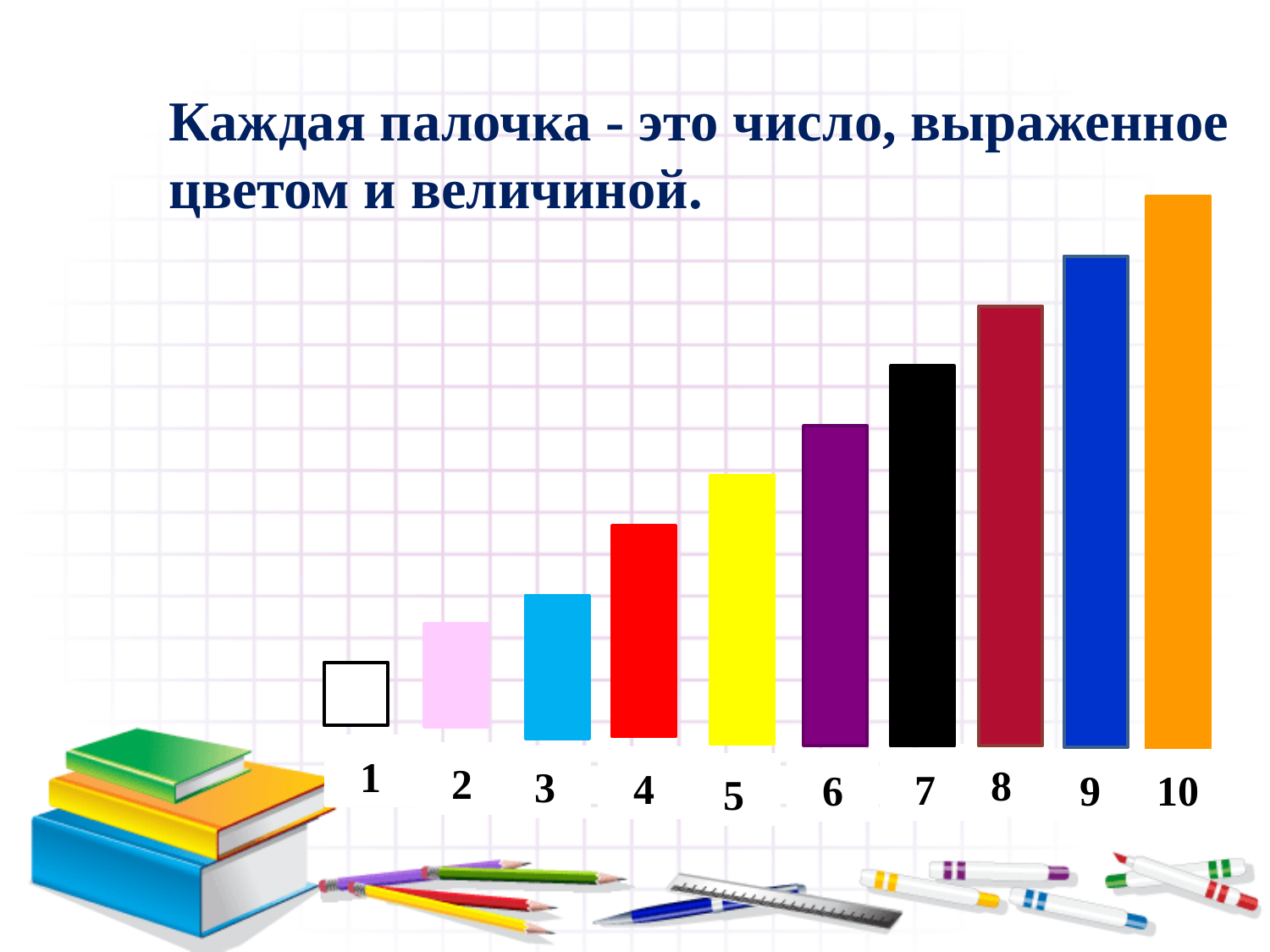

Каждая палочка - это число, выраженное цветом и величиной.

1
2
8
3
4
7
9
6
10
5